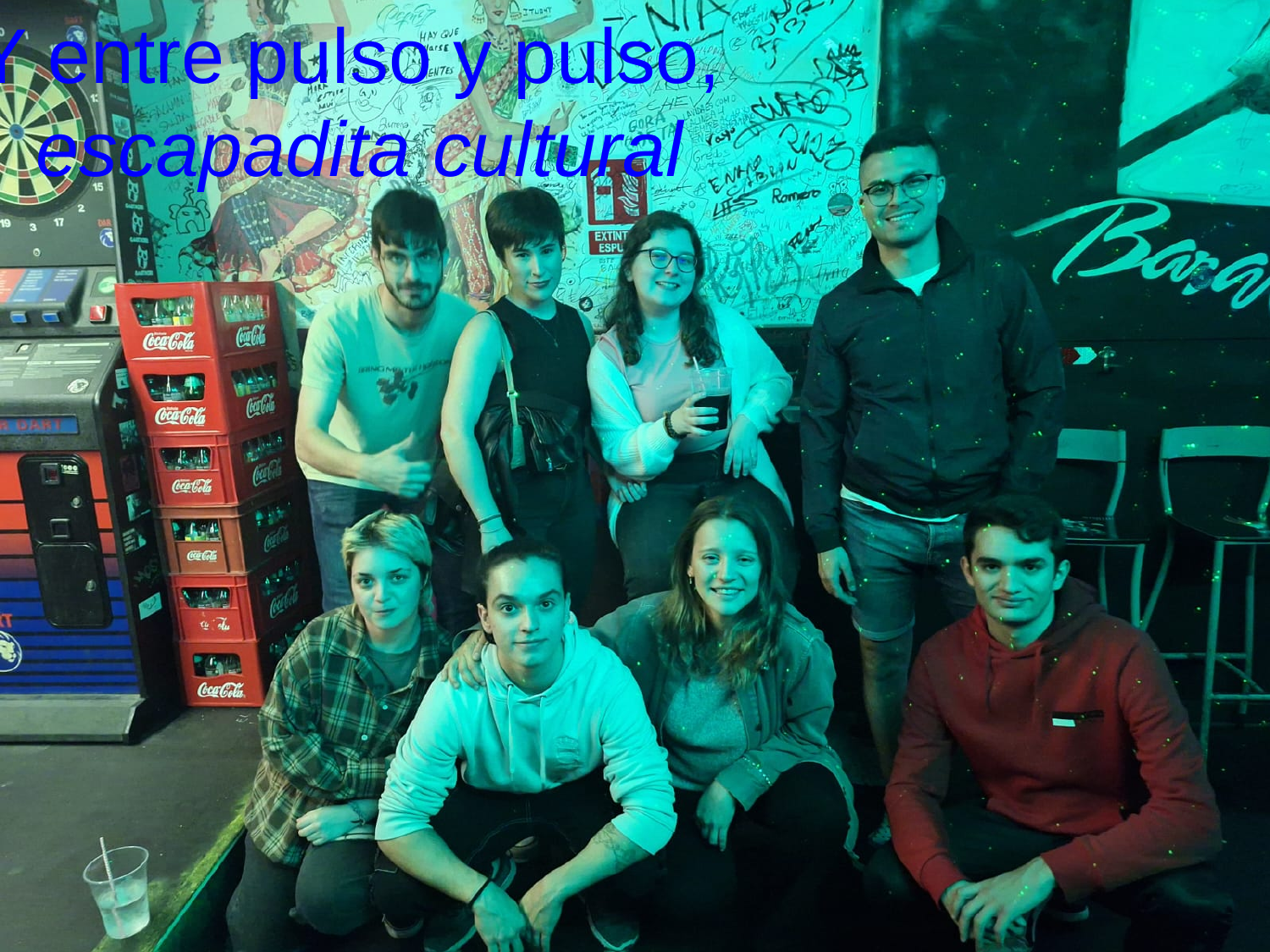

Y entre pulso y pulso,
escapadita cultural